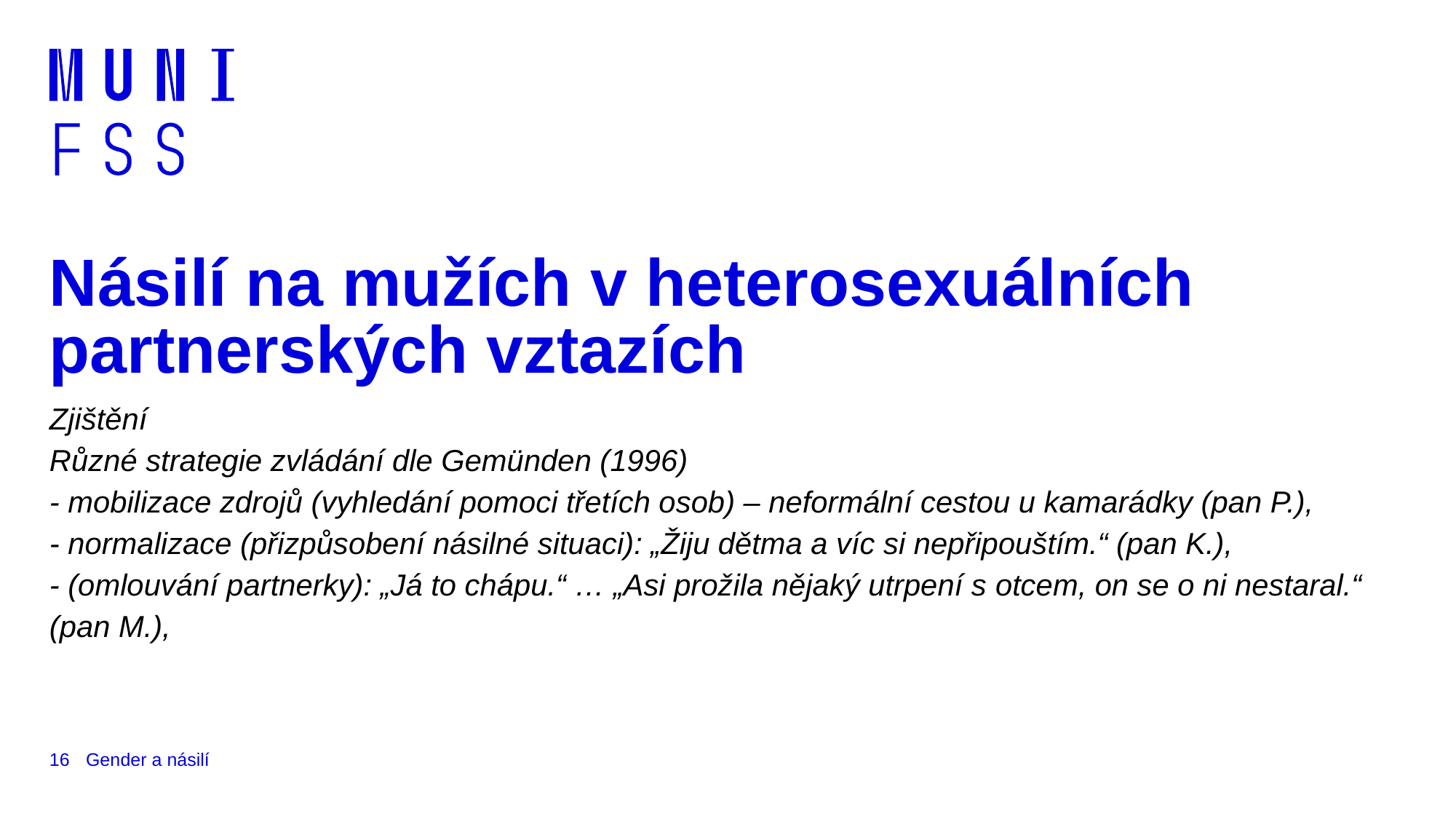

# Násilí na mužích v heterosexuálních partnerských vztazích

Zjištění
Různé strategie zvládání dle Gemünden (1996)
- mobilizace zdrojů (vyhledání pomoci třetích osob) – neformální cestou u kamarádky (pan P.),
- normalizace (přizpůsobení násilné situaci): „Žiju dětma a víc si nepřipouštím.“ (pan K.),
- (omlouvání partnerky): „Já to chápu.“ … „Asi prožila nějaký utrpení s otcem, on se o ni nestaral.“ (pan M.),
16
Gender a násilí